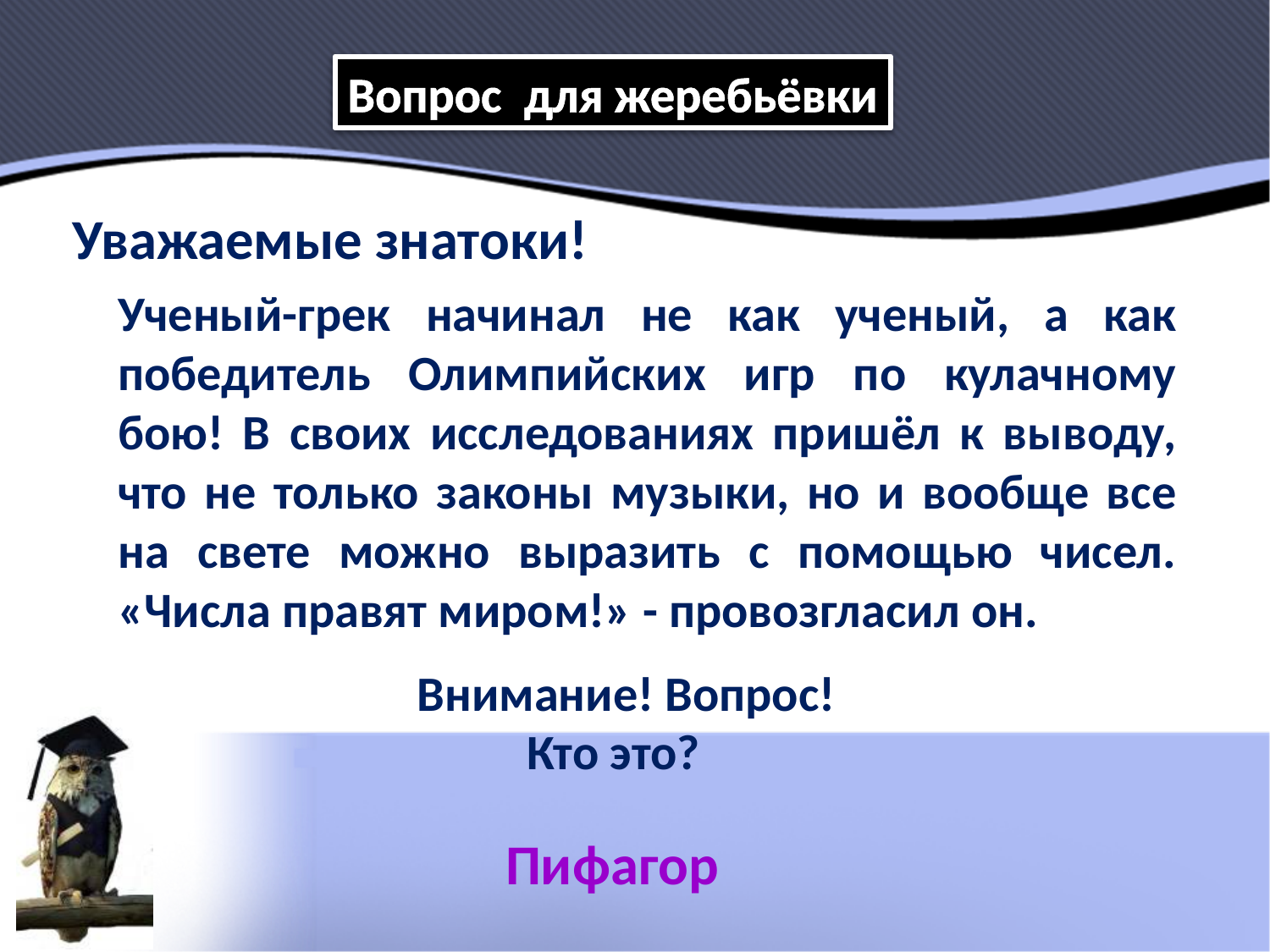

Вопрос  для жеребьёвки
Уважаемые знатоки!
Ученый-грек начинал не как ученый, а как победитель Олимпийских игр по кулачному бою! В своих исследованиях пришёл к выводу, что не только законы музыки, но и вообще все на свете можно выразить с помощью чисел. «Числа правят миром!» - провозгласил он.
                       Внимание! Вопрос!
                            Кто это?
Пифагор